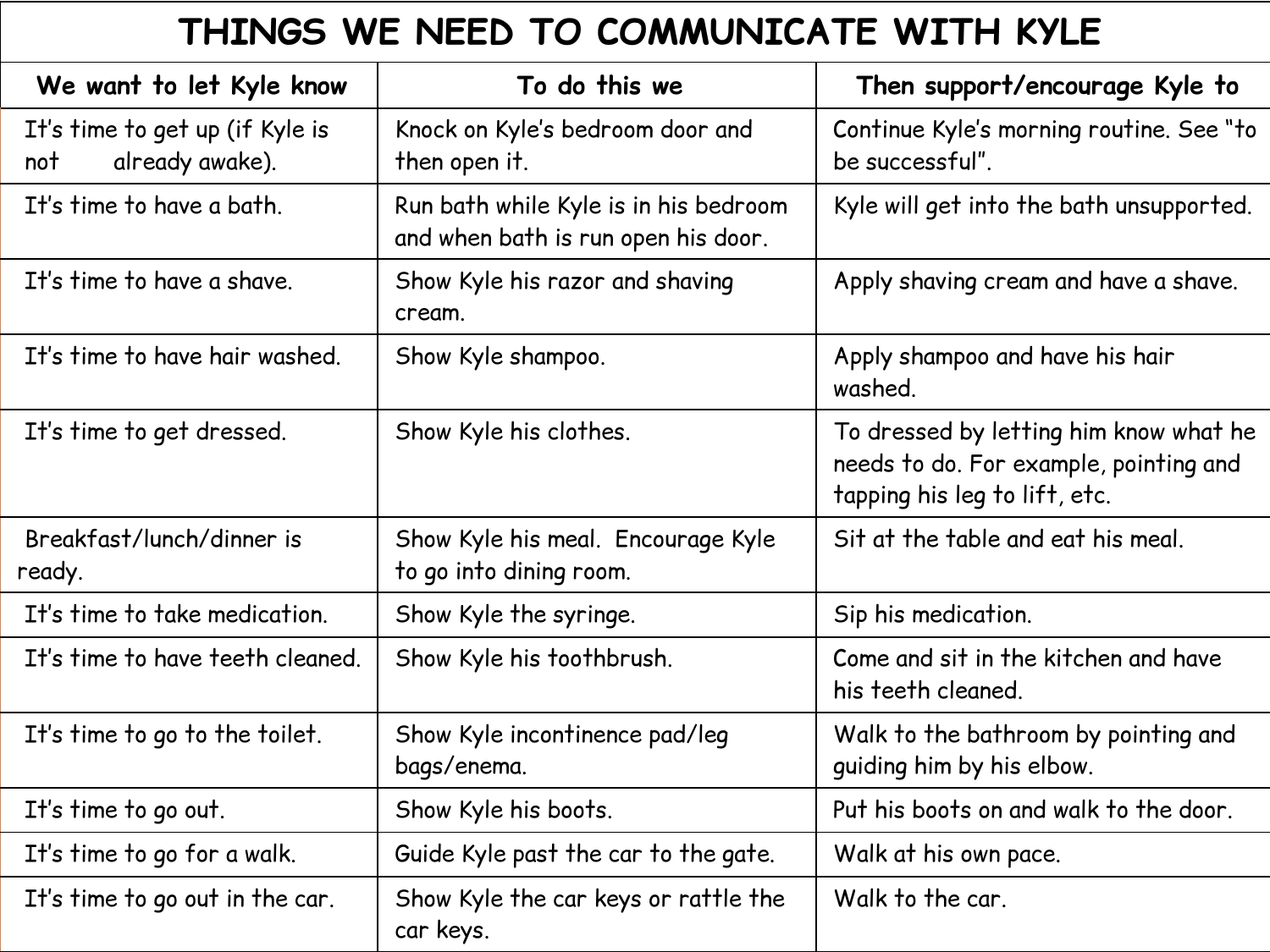

| THINGS WE NEED TO COMMUNICATE WITH KYLE |  |  |
| --- | --- | --- |
| We want to let Kyle know | To do this we | Then support/encourage Kyle to |
| It’s time to get up (if Kyle is not already awake). | Knock on Kyle’s bedroom door and then open it. | Continue Kyle’s morning routine. See “to be successful”. |
| It’s time to have a bath. | Run bath while Kyle is in his bedroom and when bath is run open his door. | Kyle will get into the bath unsupported. |
| It’s time to have a shave. | Show Kyle his razor and shaving cream. | Apply shaving cream and have a shave. |
| It’s time to have hair washed. | Show Kyle shampoo. | Apply shampoo and have his hair washed. |
| It’s time to get dressed. | Show Kyle his clothes. | To dressed by letting him know what he needs to do. For example, pointing and tapping his leg to lift, etc. |
| Breakfast/lunch/dinner is ready. | Show Kyle his meal. Encourage Kyle to go into dining room. | Sit at the table and eat his meal. |
| It’s time to take medication. | Show Kyle the syringe. | Sip his medication. |
| It’s time to have teeth cleaned. | Show Kyle his toothbrush. | Come and sit in the kitchen and have his teeth cleaned. |
| It’s time to go to the toilet. | Show Kyle incontinence pad/leg bags/enema. | Walk to the bathroom by pointing and guiding him by his elbow. |
| It’s time to go out. | Show Kyle his boots. | Put his boots on and walk to the door. |
| It’s time to go for a walk. | Guide Kyle past the car to the gate. | Walk at his own pace. |
| It’s time to go out in the car. | Show Kyle the car keys or rattle the car keys. | Walk to the car. |
| It’s time to go to the pub. | Show Kyle his pint pot glass. | Support Kyle to go to the pub. |
| It’s time to buy chocolates. | Show Kyle a chocolate wrapper. | Support Kyle to shop and buy chocolate. |